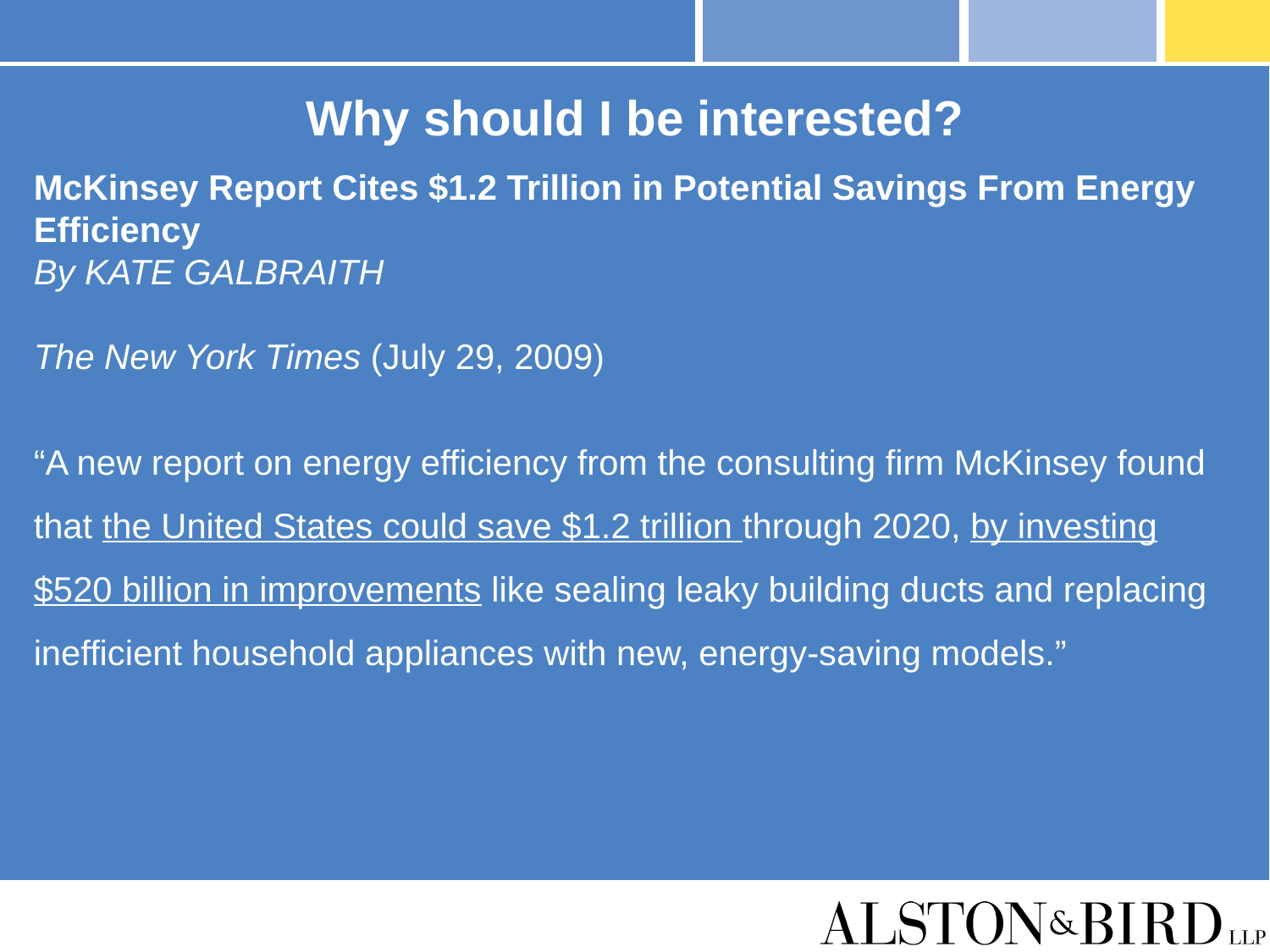

# Why should I be interested?
McKinsey Report Cites $1.2 Trillion in Potential Savings From Energy Efficiency
By KATE GALBRAITH

The New York Times (July 29, 2009)

“A new report on energy efficiency from the consulting firm McKinsey found that the United States could save $1.2 trillion through 2020, by investing $520 billion in improvements like sealing leaky building ducts and replacing inefficient household appliances with new, energy-saving models.”